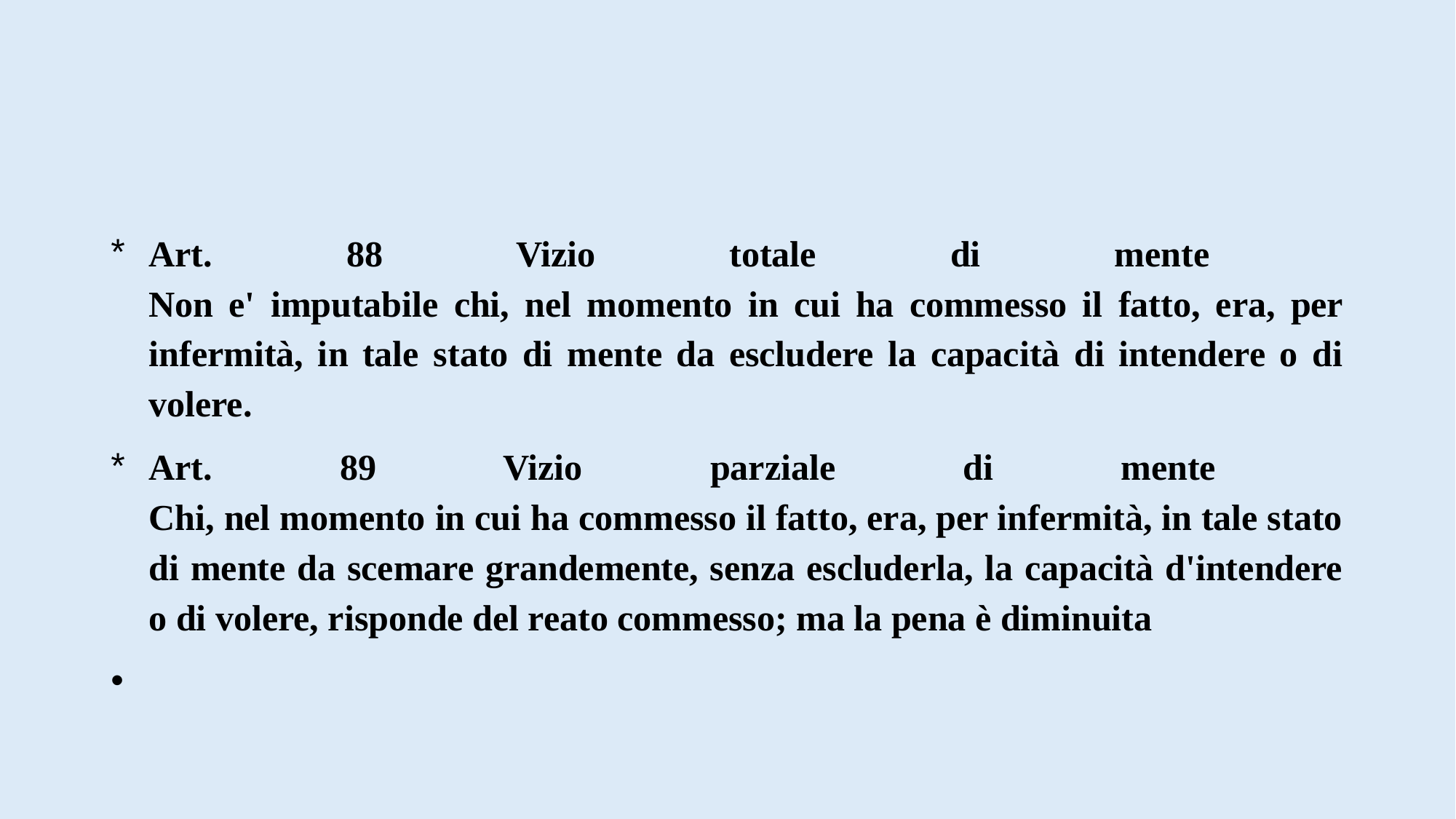

#
Art. 88 Vizio totale di mente
Non e' imputabile chi, nel momento in cui ha commesso il fatto, era, per infermità, in tale stato di mente da escludere la capacità di intendere o di volere.
Art. 89 Vizio parziale di mente
Chi, nel momento in cui ha commesso il fatto, era, per infermità, in tale stato di mente da scemare grandemente, senza escluderla, la capacità d'intendere o di volere, risponde del reato commesso; ma la pena è diminuita